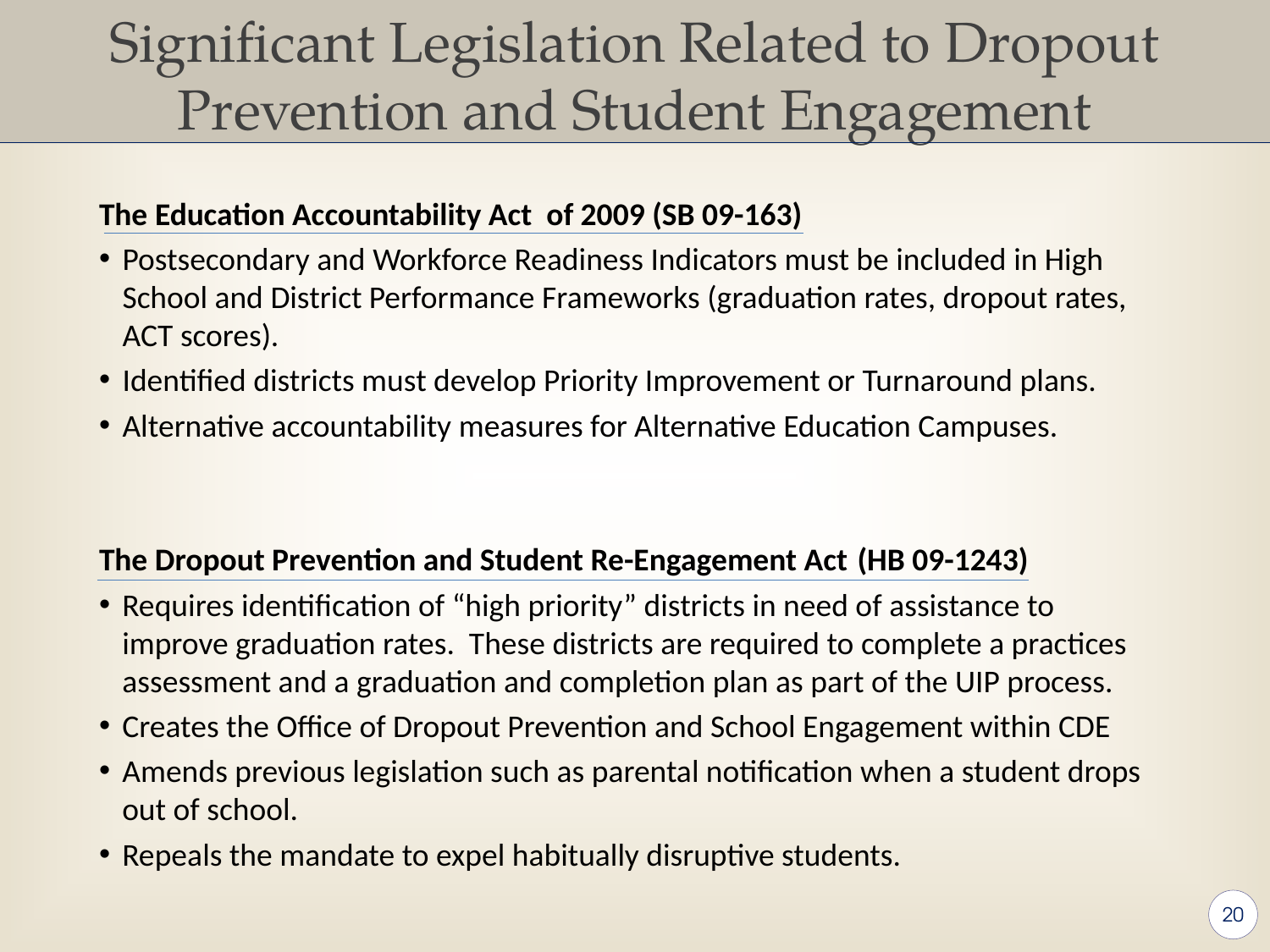

Significant Legislation Related to Dropout Prevention and Student Engagement
The Education Accountability Act  of 2009 (SB 09-163)
Postsecondary and Workforce Readiness Indicators must be included in High School and District Performance Frameworks (graduation rates, dropout rates, ACT scores).
Identified districts must develop Priority Improvement or Turnaround plans.
Alternative accountability measures for Alternative Education Campuses.
The Dropout Prevention and Student Re-Engagement Act (HB 09-1243)
Requires identification of “high priority” districts in need of assistance to improve graduation rates.  These districts are required to complete a practices assessment and a graduation and completion plan as part of the UIP process.
Creates the Office of Dropout Prevention and School Engagement within CDE
Amends previous legislation such as parental notification when a student drops out of school.
Repeals the mandate to expel habitually disruptive students.

20